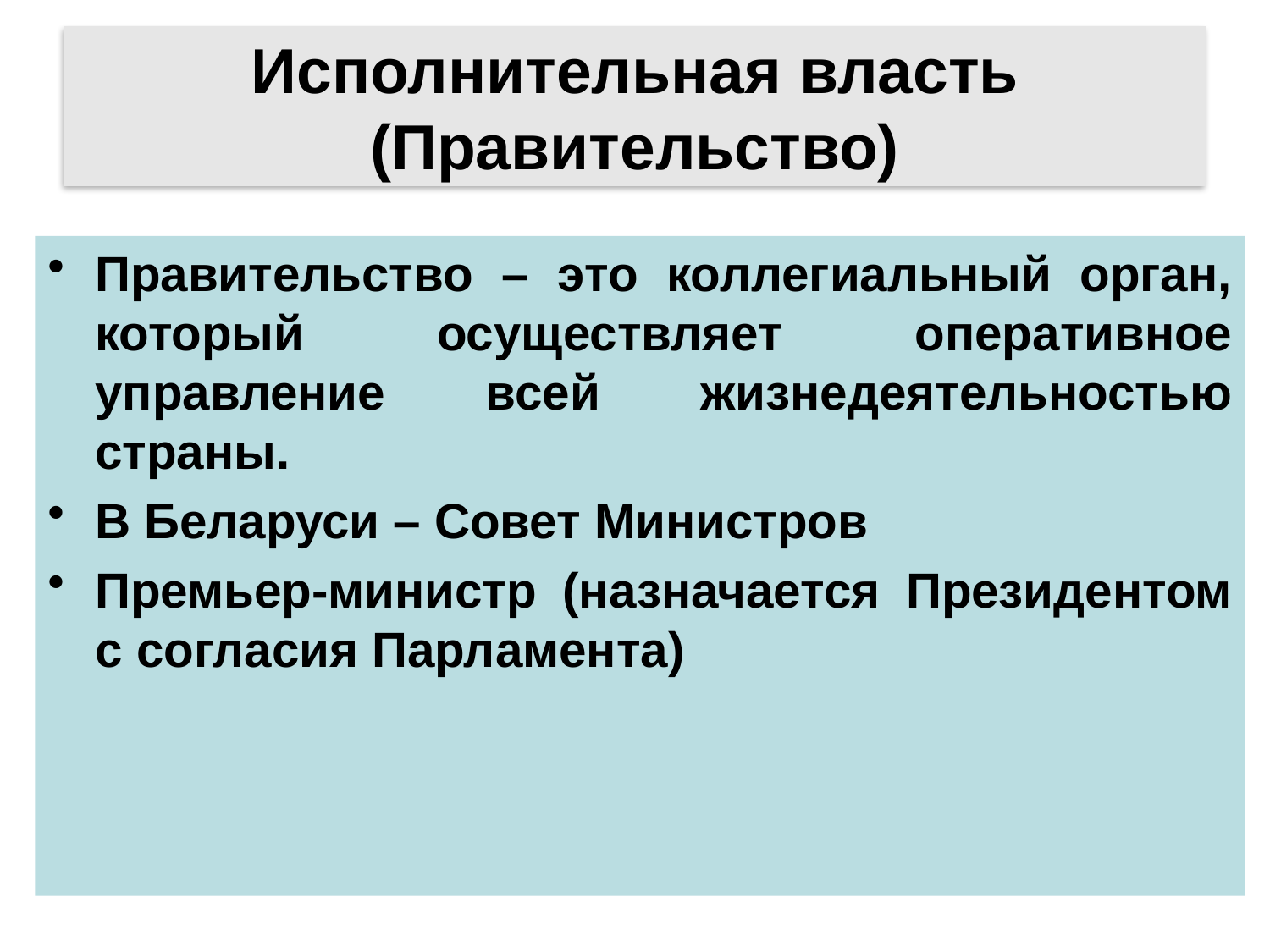

# Исполнительная власть (Правительство)
Правительство – это коллегиальный орган, который осуществляет оперативное управление всей жизнедеятельностью страны.
В Беларуси – Совет Министров
Премьер-министр (назначается Президентом с согласия Парламента)